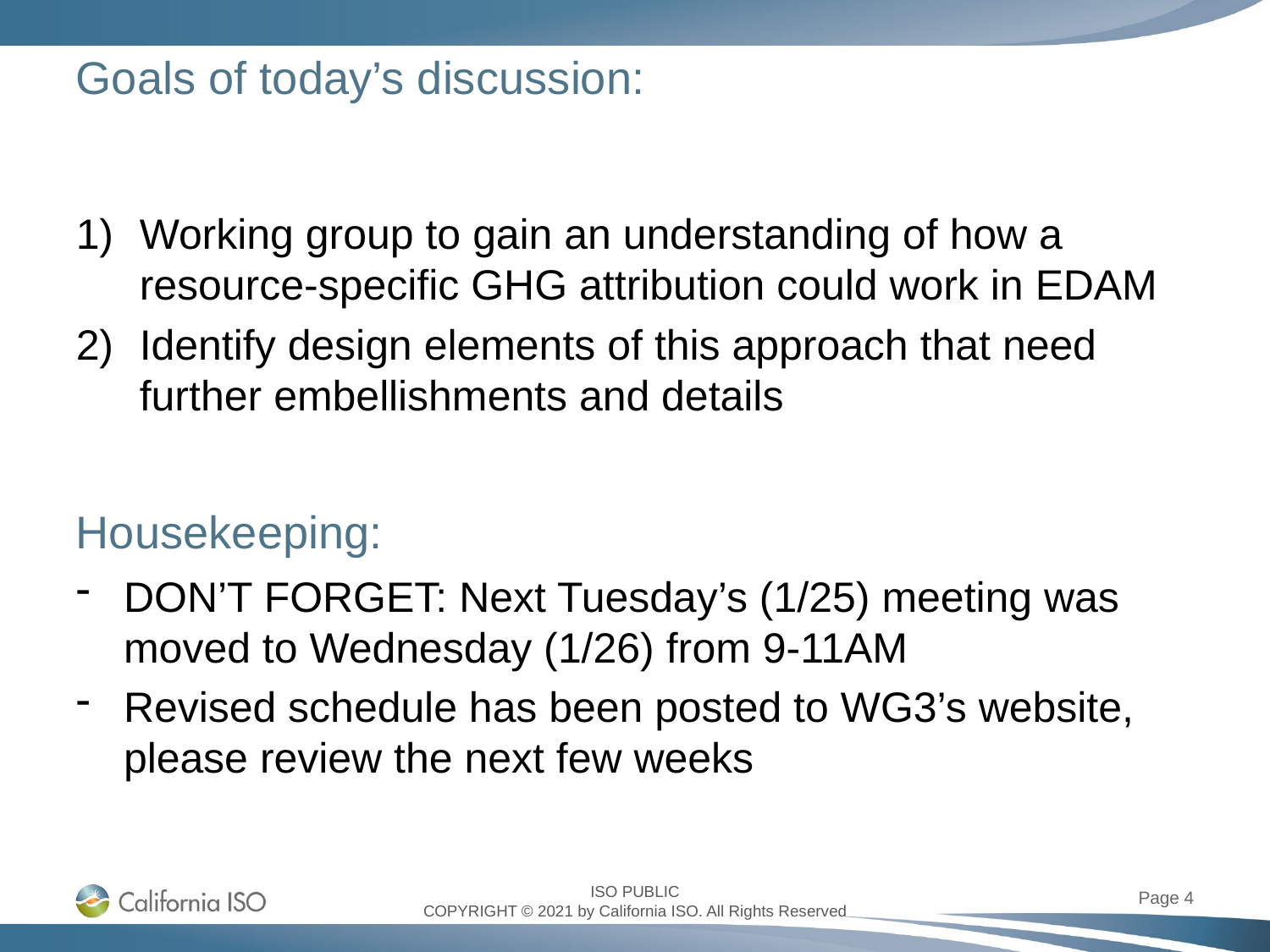

# Goals of today’s discussion:
Working group to gain an understanding of how a resource-specific GHG attribution could work in EDAM
Identify design elements of this approach that need further embellishments and details
Housekeeping:
DON’T FORGET: Next Tuesday’s (1/25) meeting was moved to Wednesday (1/26) from 9-11AM
Revised schedule has been posted to WG3’s website, please review the next few weeks

Page 4